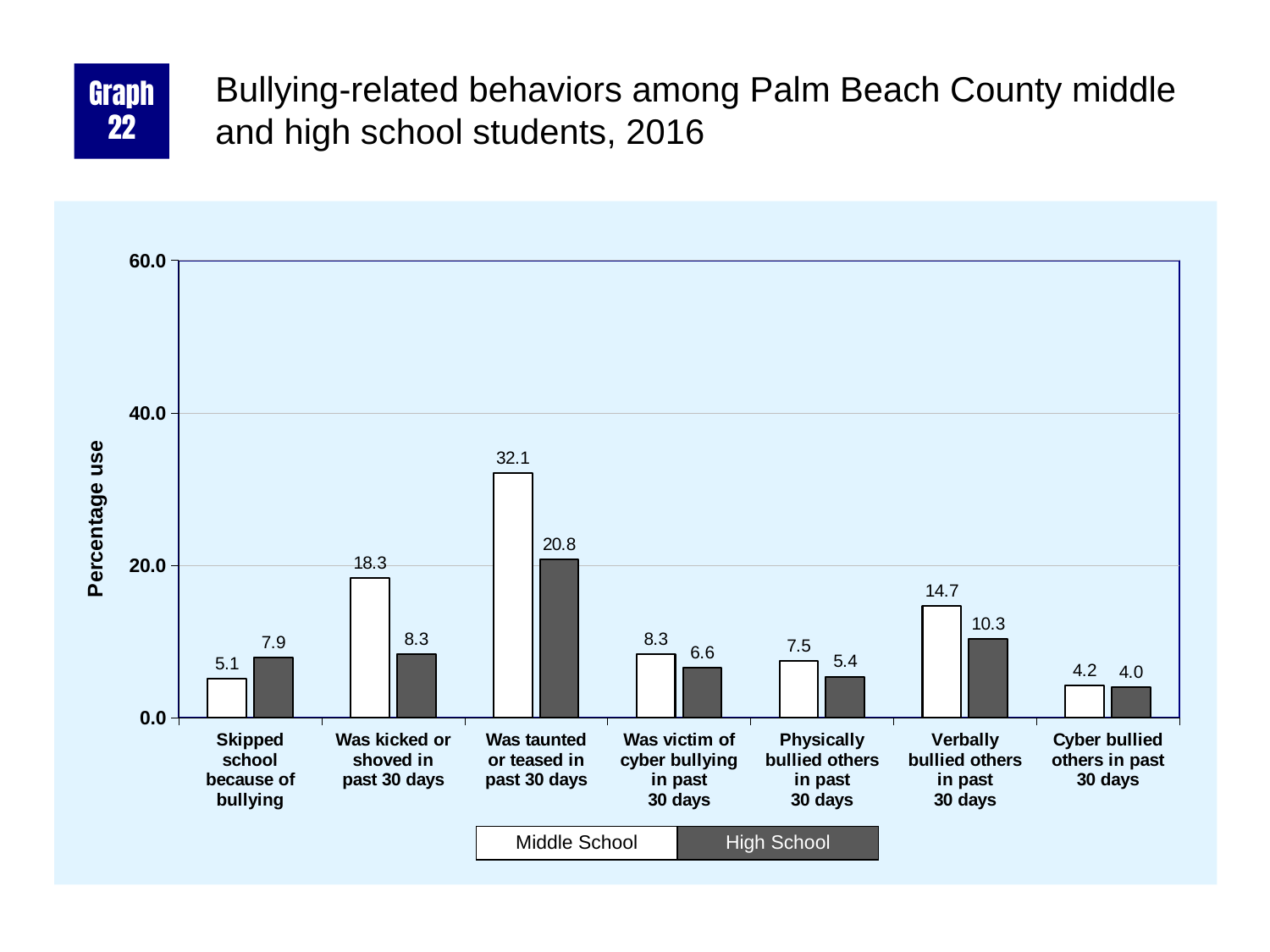

Graph 22
Bullying-related behaviors among Palm Beach County middle and high school students, 2016

### Chart

| Category | Middle School | High School |
|---|---|---|
| Skipped
school
because of
bullying | 5.1 | 7.9 |
| Was kicked or
shoved in
past 30 days | 18.3 | 8.3 |
| Was taunted
or teased in
past 30 days | 32.1 | 20.8 |
| Was victim of
cyber bullying
in past
30 days | 8.3 | 6.6 |
| Physically
bullied others
in past
30 days | 7.5 | 5.4 |
| Verbally
bullied others
in past
30 days | 14.7 | 10.3 |
| Cyber bullied
others in past
30 days | 4.2 | 4.0 |
Middle School
High School